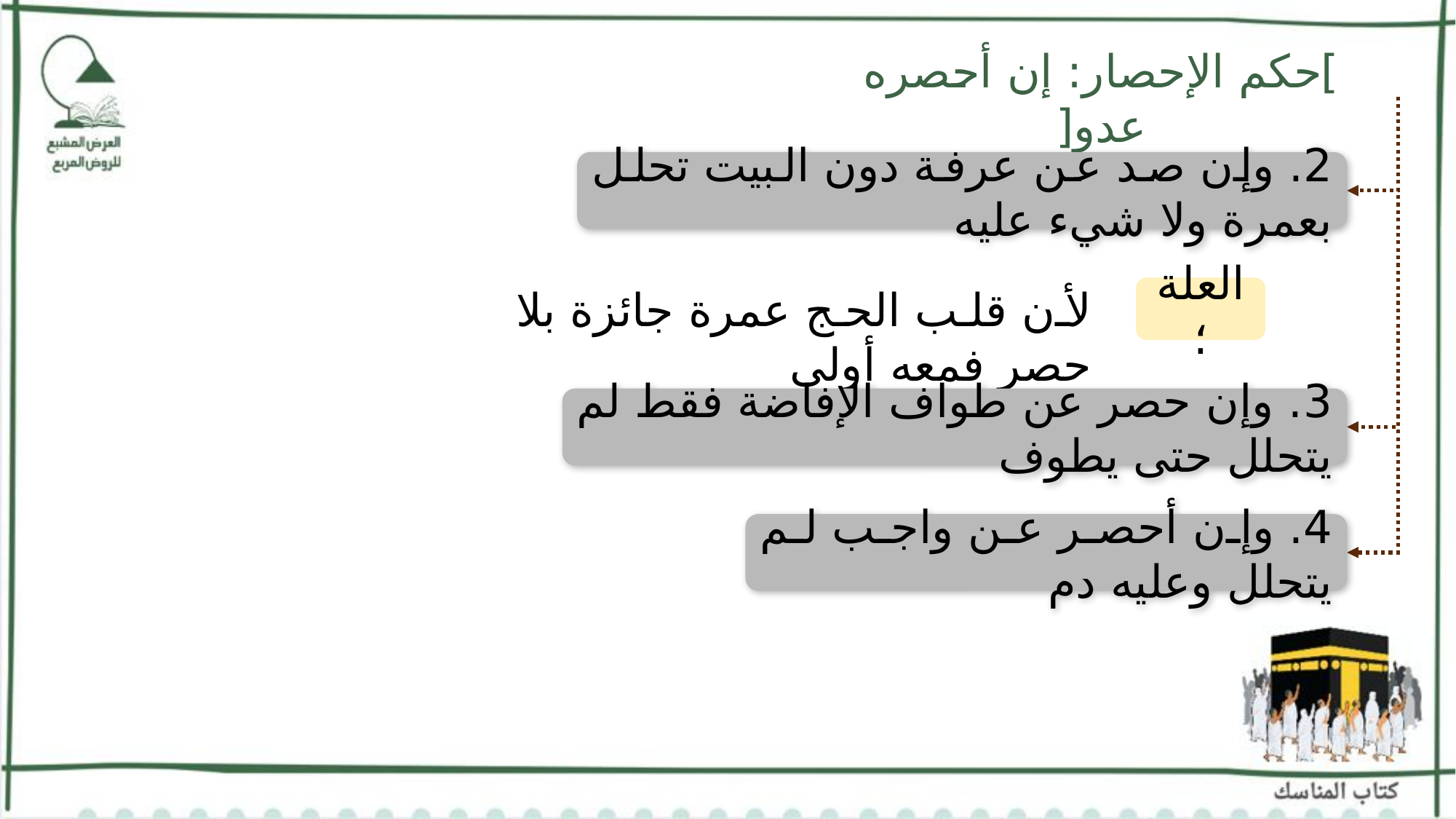

]حكم الإحصار: إن أحصره عدو[
2. وإن صد عن عرفة دون البيت تحلل بعمرة ولا شيء عليه
لأن قلب الحج عمرة جائزة بلا حصر فمعه أولى
العلة؛
3. وإن حصر عن طواف الإفاضة فقط لم يتحلل حتى يطوف
4. وإن أحصر عن واجب لم يتحلل وعليه دم